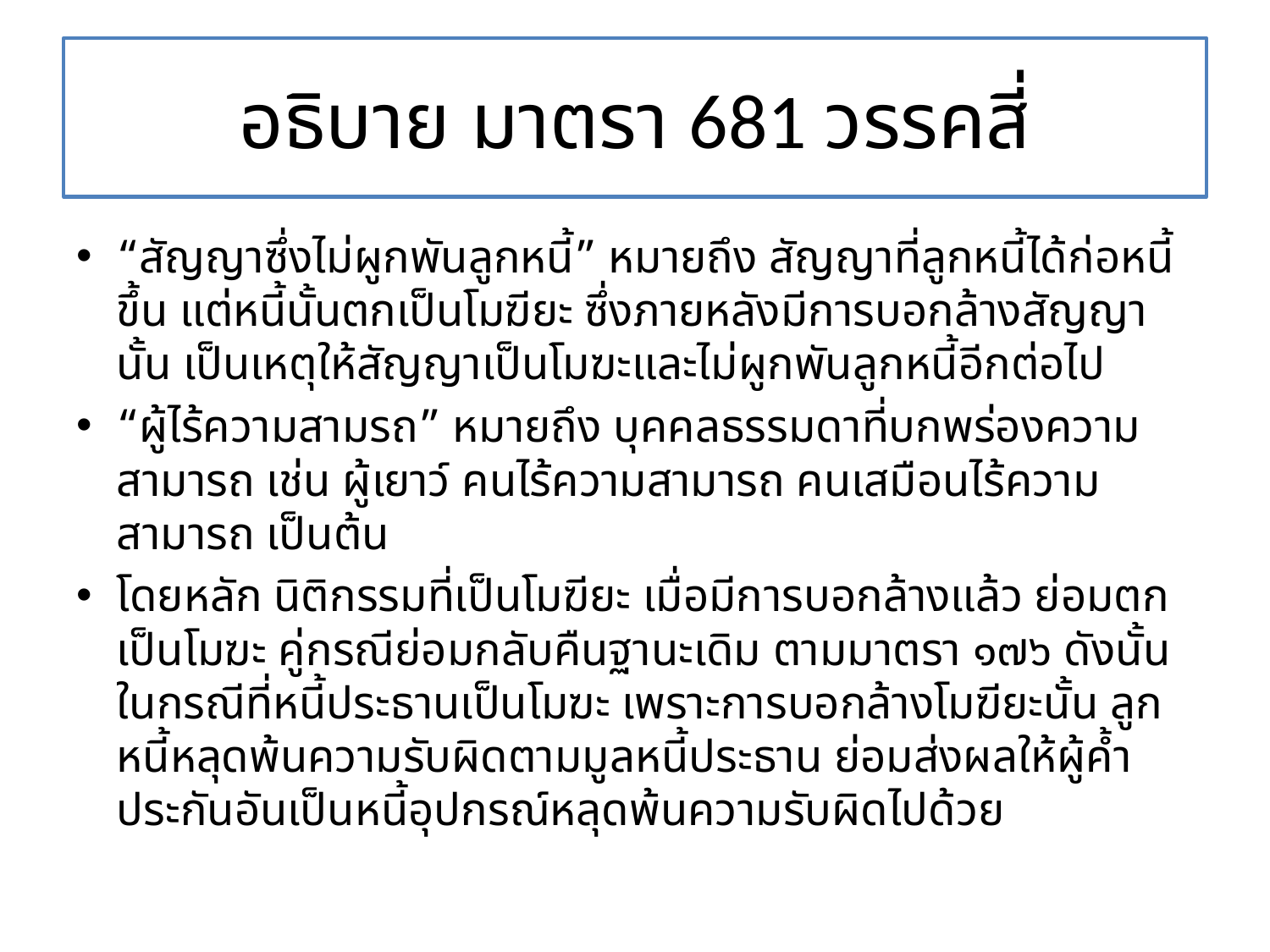

# อธิบาย มาตรา 681 วรรคสี่
“สัญญาซึ่งไม่ผูกพันลูกหนี้” หมายถึง สัญญาที่ลูกหนี้ได้ก่อหนี้ขึ้น แต่หนี้นั้นตกเป็นโมฆียะ ซึ่งภายหลังมีการบอกล้างสัญญานั้น เป็นเหตุให้สัญญาเป็นโมฆะและไม่ผูกพันลูกหนี้อีกต่อไป
“ผู้ไร้ความสามรถ” หมายถึง บุคคลธรรมดาที่บกพร่องความสามารถ เช่น ผู้เยาว์ คนไร้ความสามารถ คนเสมือนไร้ความสามารถ เป็นต้น
โดยหลัก นิติกรรมที่เป็นโมฆียะ เมื่อมีการบอกล้างแล้ว ย่อมตกเป็นโมฆะ คู่กรณีย่อมกลับคืนฐานะเดิม ตามมาตรา ๑๗๖ ดังนั้นในกรณีที่หนี้ประธานเป็นโมฆะ เพราะการบอกล้างโมฆียะนั้น ลูกหนี้หลุดพ้นความรับผิดตามมูลหนี้ประธาน ย่อมส่งผลให้ผู้ค้ำประกันอันเป็นหนี้อุปกรณ์หลุดพ้นความรับผิดไปด้วย